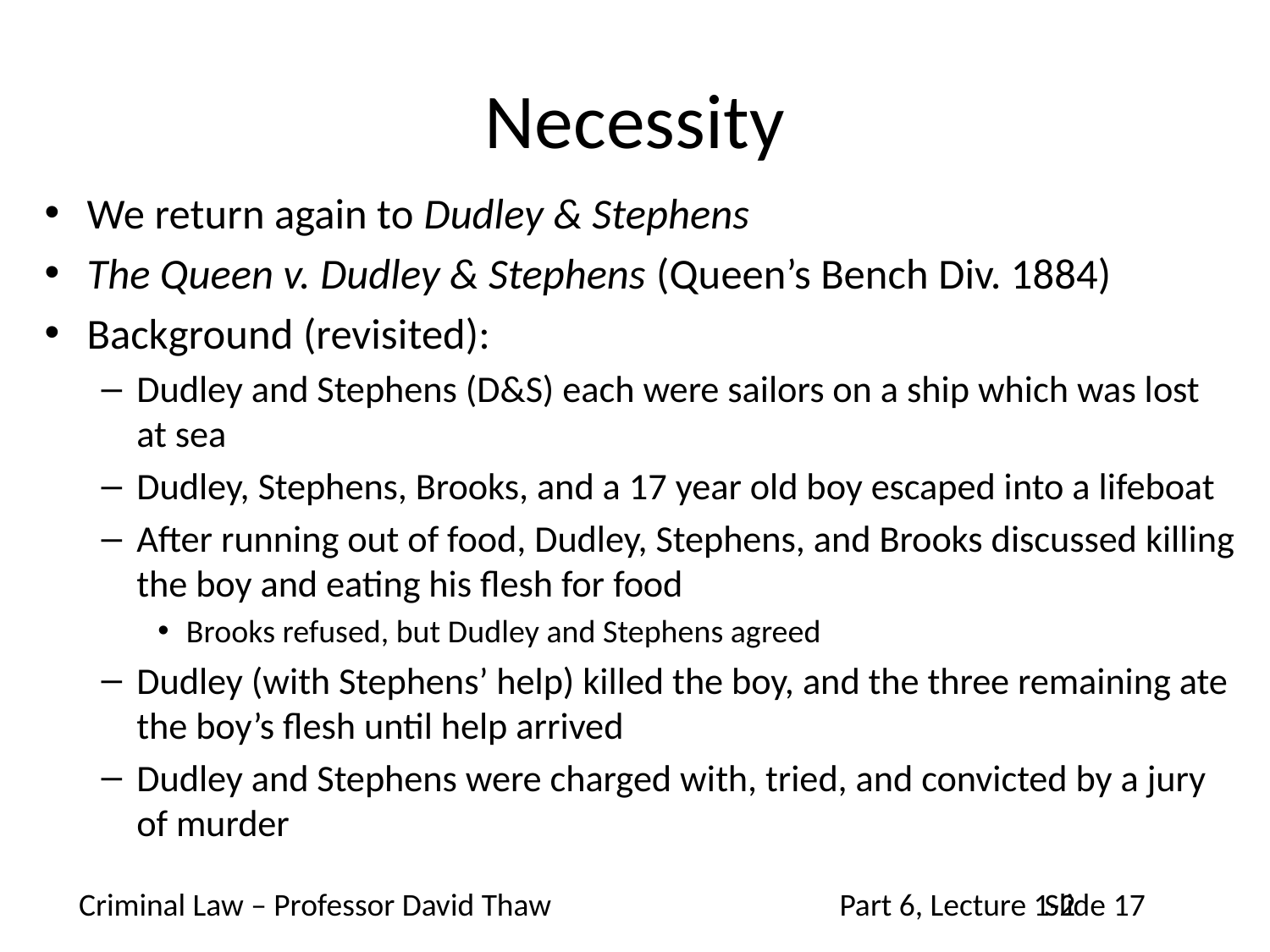

# Necessity
We return again to Dudley & Stephens
The Queen v. Dudley & Stephens (Queen’s Bench Div. 1884)
Background (revisited):
Dudley and Stephens (D&S) each were sailors on a ship which was lost at sea
Dudley, Stephens, Brooks, and a 17 year old boy escaped into a lifeboat
After running out of food, Dudley, Stephens, and Brooks discussed killing the boy and eating his flesh for food
Brooks refused, but Dudley and Stephens agreed
Dudley (with Stephens’ help) killed the boy, and the three remaining ate the boy’s flesh until help arrived
Dudley and Stephens were charged with, tried, and convicted by a jury of murder